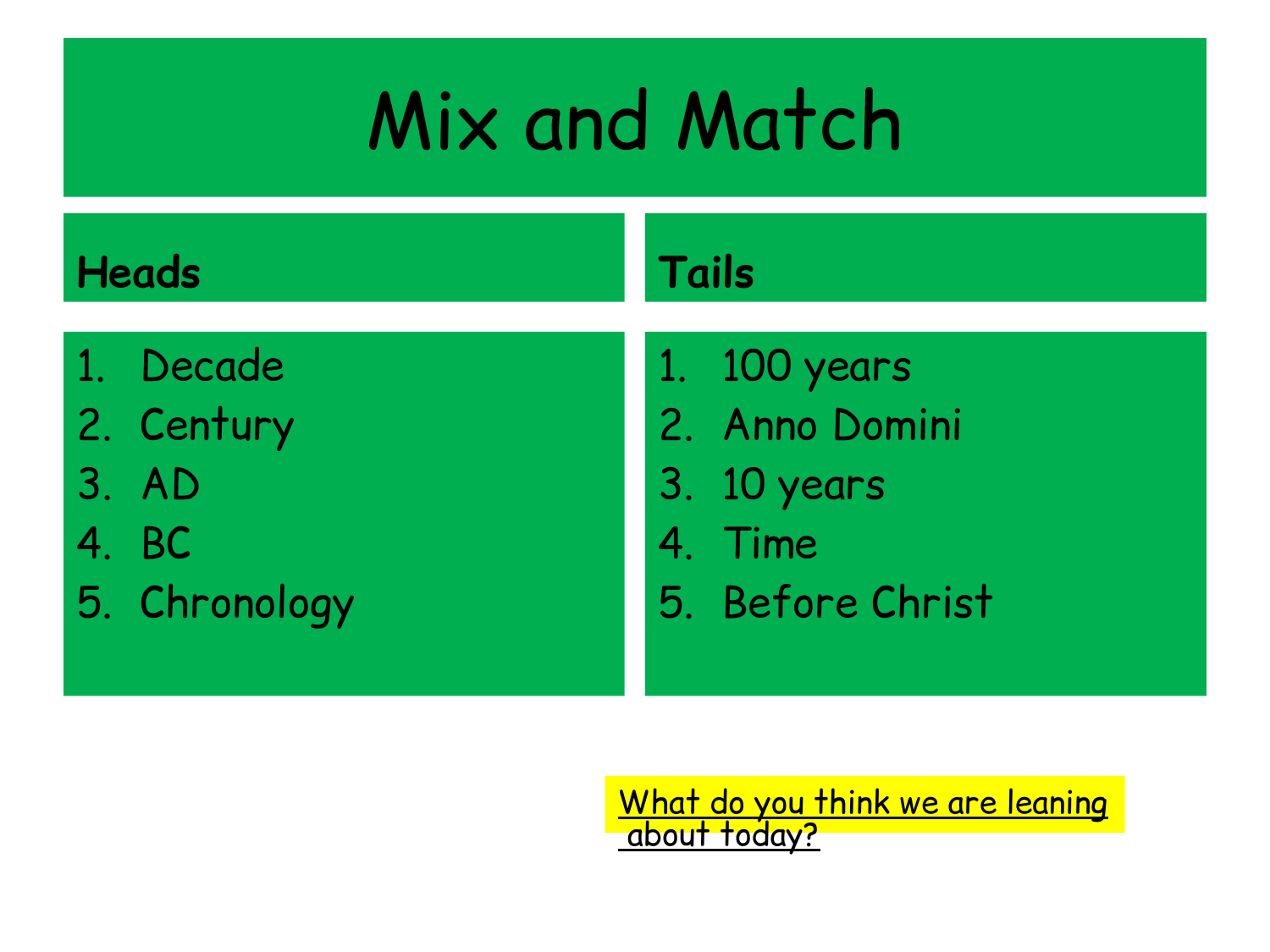

# Mix and Match
Heads
Tails
Decade
Century
AD
BC
Chronology
100 years
Anno Domini
10 years
Time
Before Christ
What do you think we are leaning about today?